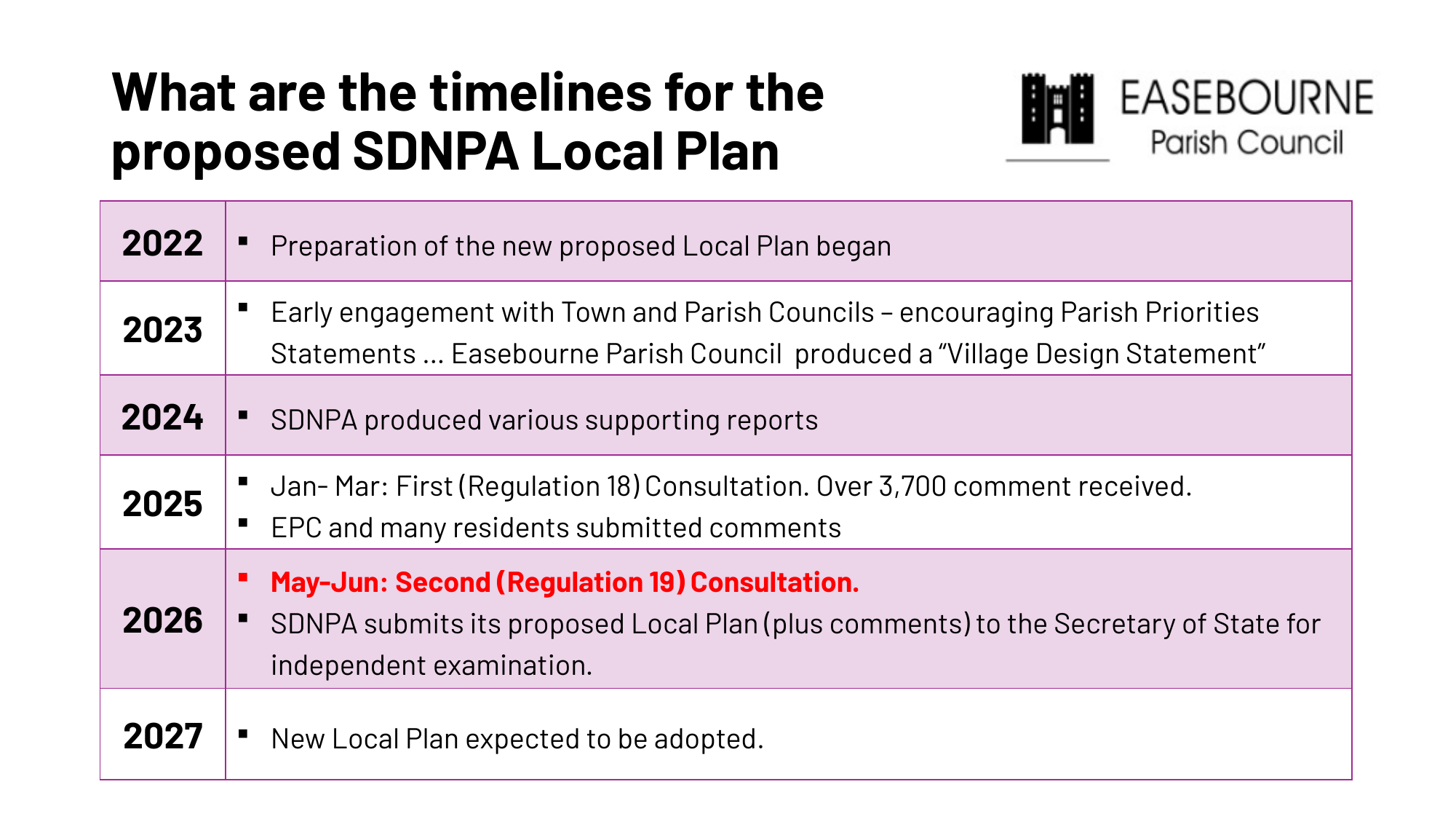

# What are the timelines for the proposed SDNPA Local Plan
| 2022 | Preparation of the new proposed Local Plan began |
| --- | --- |
| 2023 | Early engagement with Town and Parish Councils – encouraging Parish Priorities Statements … Easebourne Parish Council produced a “Village Design Statement” |
| 2024 | SDNPA produced various supporting reports |
| 2025 | Jan- Mar: First (Regulation 18) Consultation. Over 3,700 comment received. EPC and many residents submitted comments |
| 2026 | May-Jun: Second (Regulation 19) Consultation. SDNPA submits its proposed Local Plan (plus comments) to the Secretary of State for independent examination. |
| 2027 | New Local Plan expected to be adopted. |